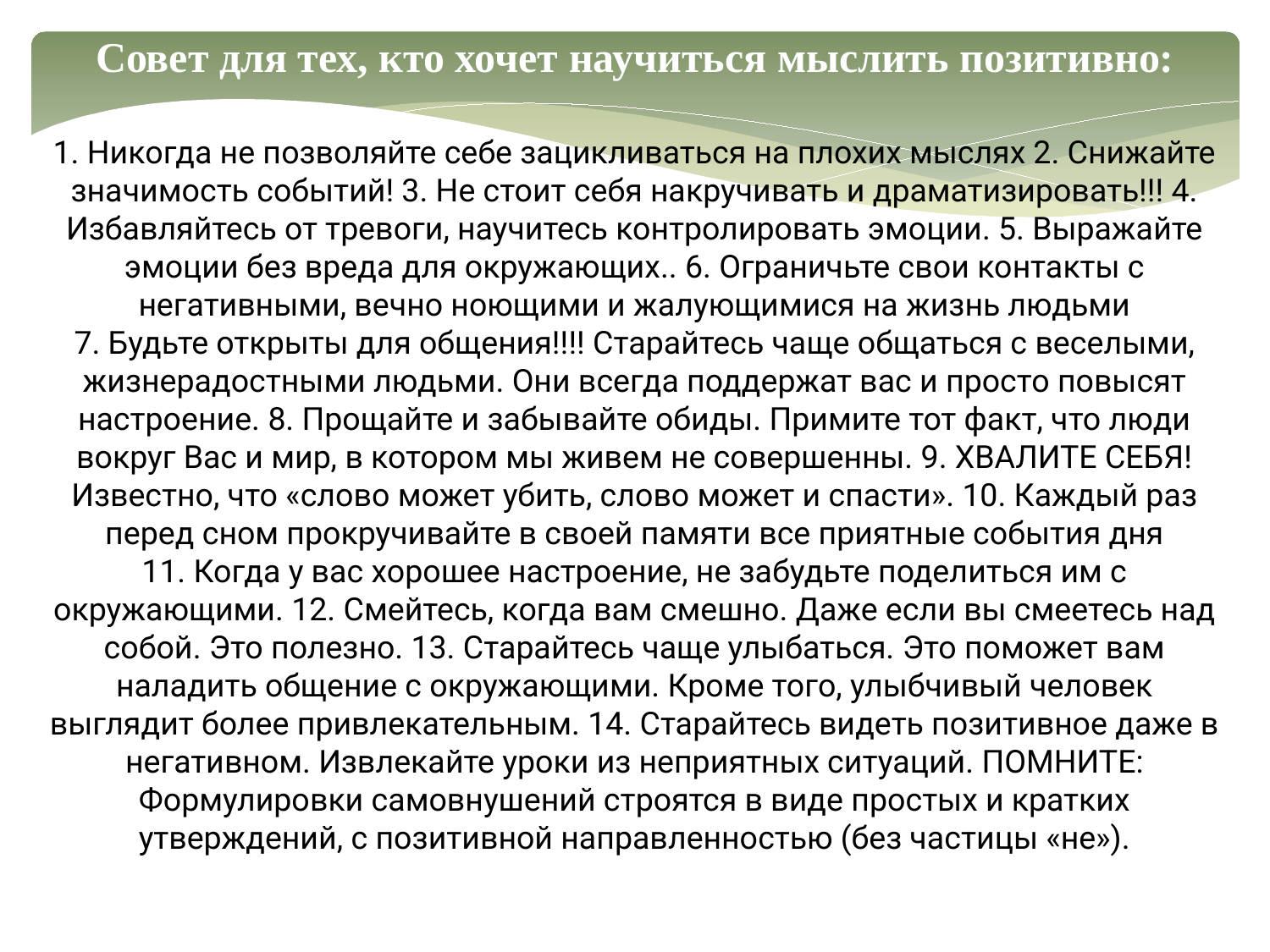

Совет для тех, кто хочет научиться мыслить позитивно:
1. Никогда не позволяйте себе зацикливаться на плохих мыслях 2. Снижайте значимость событий! 3. Не стоит себя накручивать и драматизировать!!! 4. Избавляйтесь от тревоги, научитесь контролировать эмоции. 5. Выражайте эмоции без вреда для окружающих.. 6. Ограничьте свои контакты с негативными, вечно ноющими и жалующимися на жизнь людьми
7. Будьте открыты для общения!!!! Старайтесь чаще общаться с веселыми, жизнерадостными людьми. Они всегда поддержат вас и просто повысят настроение. 8. Прощайте и забывайте обиды. Примите тот факт, что люди вокруг Вас и мир, в котором мы живем не совершенны. 9. ХВАЛИТЕ СЕБЯ! Известно, что «слово может убить, слово может и спасти». 10. Каждый раз перед сном прокручивайте в своей памяти все приятные события дня
11. Когда у вас хорошее настроение, не забудьте поделиться им с окружающими. 12. Смейтесь, когда вам смешно. Даже если вы смеетесь над собой. Это полезно. 13. Старайтесь чаще улыбаться. Это поможет вам наладить общение с окружающими. Кроме того, улыбчивый человек выглядит более привлекательным. 14. Старайтесь видеть позитивное даже в негативном. Извлекайте уроки из неприятных ситуаций. ПОМНИТЕ: Формулировки самовнушений строятся в виде простых и кратких утверждений, с позитивной направленностью (без частицы «не»).